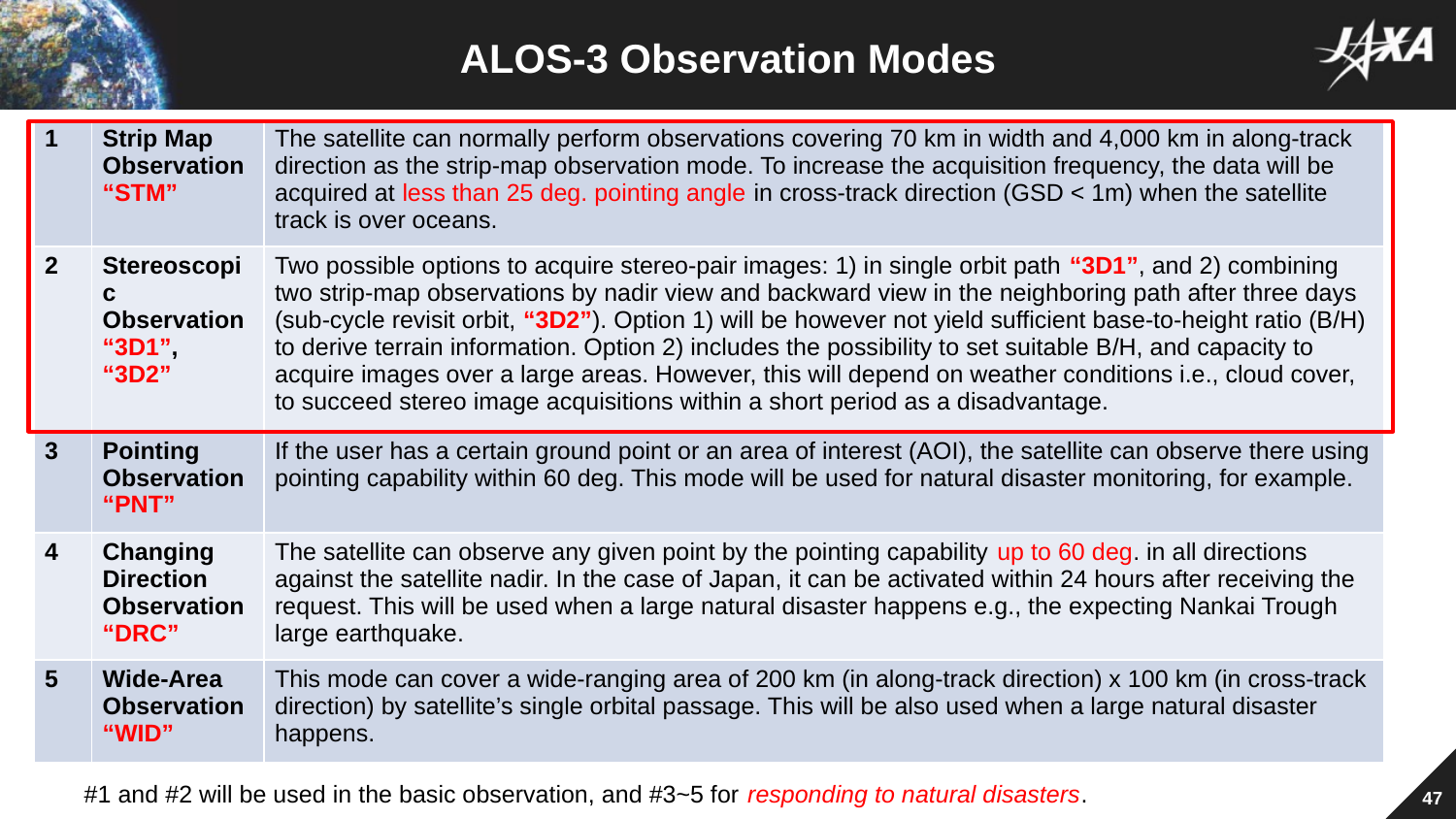

# ALOS-3 Observation Modes
| 1 | Strip Map Observation “STM” | The satellite can normally perform observations covering 70 km in width and 4,000 km in along-track direction as the strip-map observation mode. To increase the acquisition frequency, the data will be acquired at less than 25 deg. pointing angle in cross-track direction (GSD < 1m) when the satellite track is over oceans. |
| --- | --- | --- |
| 2 | Stereoscopic Observation “3D1”, “3D2” | Two possible options to acquire stereo-pair images: 1) in single orbit path “3D1”, and 2) combining two strip-map observations by nadir view and backward view in the neighboring path after three days (sub-cycle revisit orbit, “3D2”). Option 1) will be however not yield sufficient base-to-height ratio (B/H) to derive terrain information. Option 2) includes the possibility to set suitable B/H, and capacity to acquire images over a large areas. However, this will depend on weather conditions i.e., cloud cover, to succeed stereo image acquisitions within a short period as a disadvantage. |
| 3 | Pointing Observation “PNT” | If the user has a certain ground point or an area of interest (AOI), the satellite can observe there using pointing capability within 60 deg. This mode will be used for natural disaster monitoring, for example. |
| 4 | Changing Direction Observation “DRC” | The satellite can observe any given point by the pointing capability up to 60 deg. in all directions against the satellite nadir. In the case of Japan, it can be activated within 24 hours after receiving the request. This will be used when a large natural disaster happens e.g., the expecting Nankai Trough large earthquake. |
| 5 | Wide-Area Observation “WID” | This mode can cover a wide-ranging area of 200 km (in along-track direction) x 100 km (in cross-track direction) by satellite’s single orbital passage. This will be also used when a large natural disaster happens. |

#1 and #2 will be used in the basic observation, and #3~5 for responding to natural disasters.
47